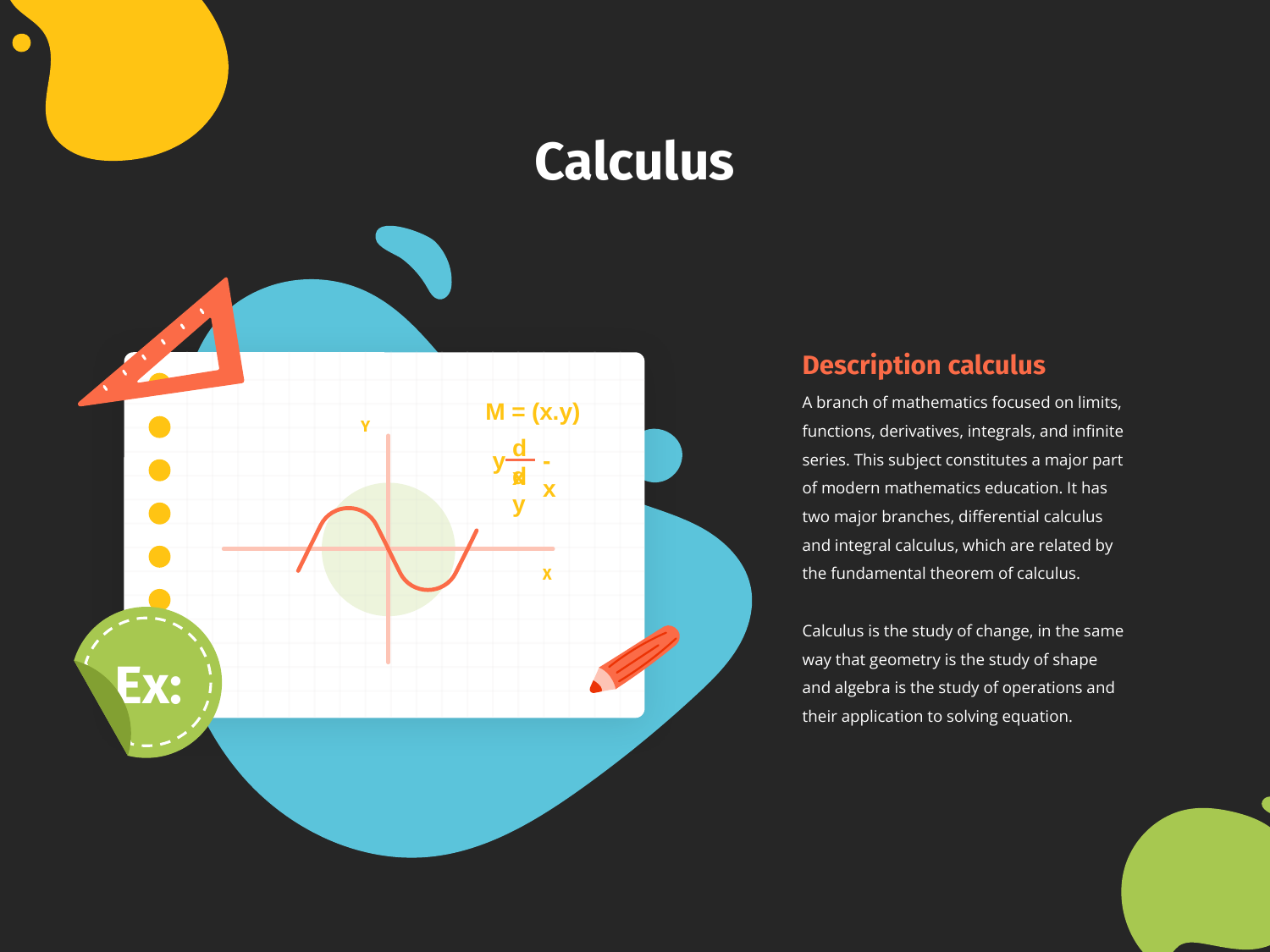

Calculus

Description calculus

A branch of mathematics focused on limits, functions, derivatives, integrals, and infinite series. This subject constitutes a major part of modern mathematics education. It has two major branches, differential calculus and integral calculus, which are related by the fundamental theorem of calculus.

Calculus is the study of change, in the same way that geometry is the study of shape and algebra is the study of operations and their application to solving equation.
M = (x.y)
dx
y
-x
dy
Y

X

Ex: